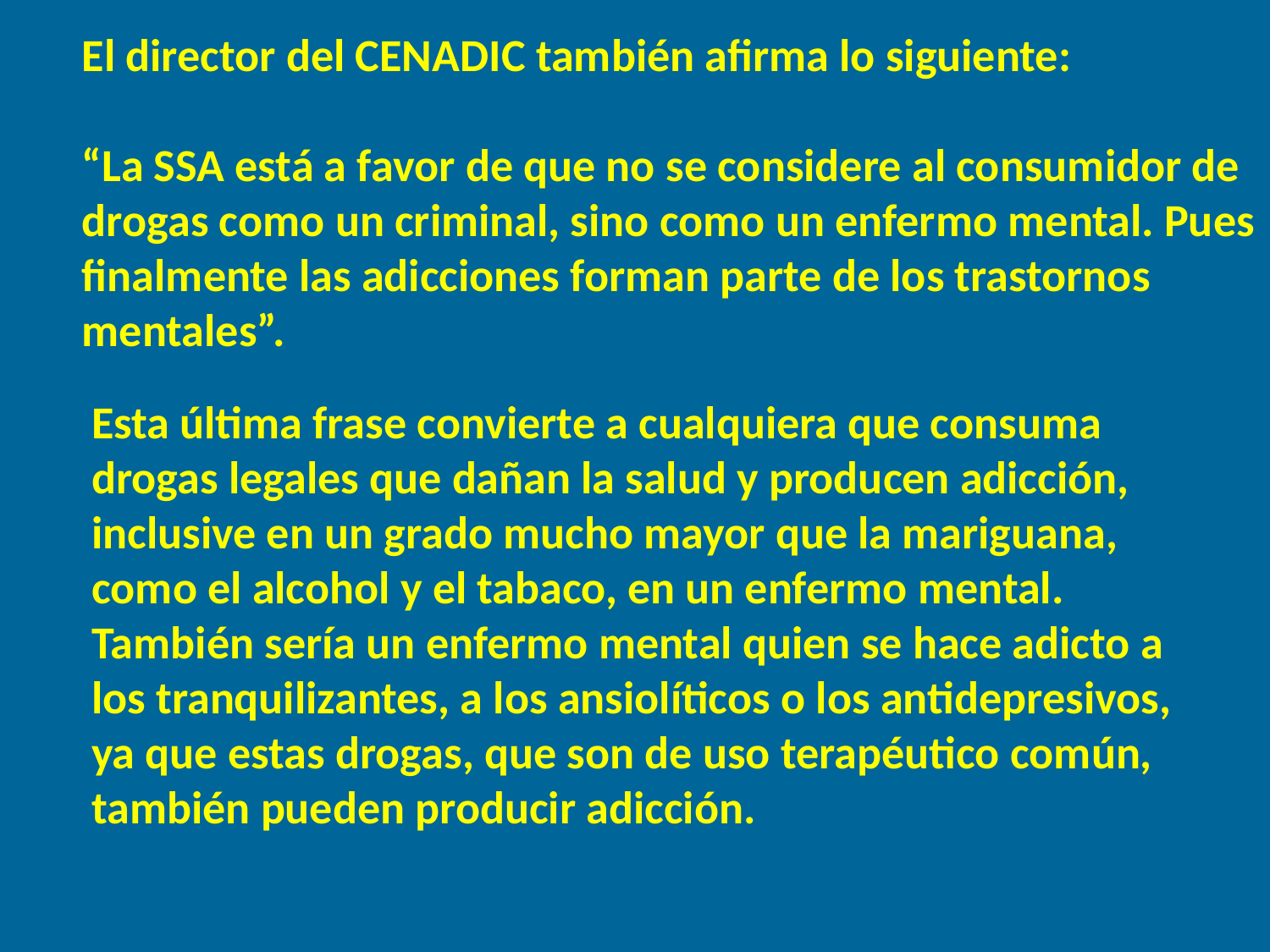

El director del CENADIC también afirma lo siguiente:

“La SSA está a favor de que no se considere al consumidor de drogas como un criminal, sino como un enfermo mental. Pues finalmente las adicciones forman parte de los trastornos mentales”.
Esta última frase convierte a cualquiera que consuma drogas legales que dañan la salud y producen adicción, inclusive en un grado mucho mayor que la mariguana, como el alcohol y el tabaco, en un enfermo mental. También sería un enfermo mental quien se hace adicto a los tranquilizantes, a los ansiolíticos o los antidepresivos, ya que estas drogas, que son de uso terapéutico común, también pueden producir adicción.